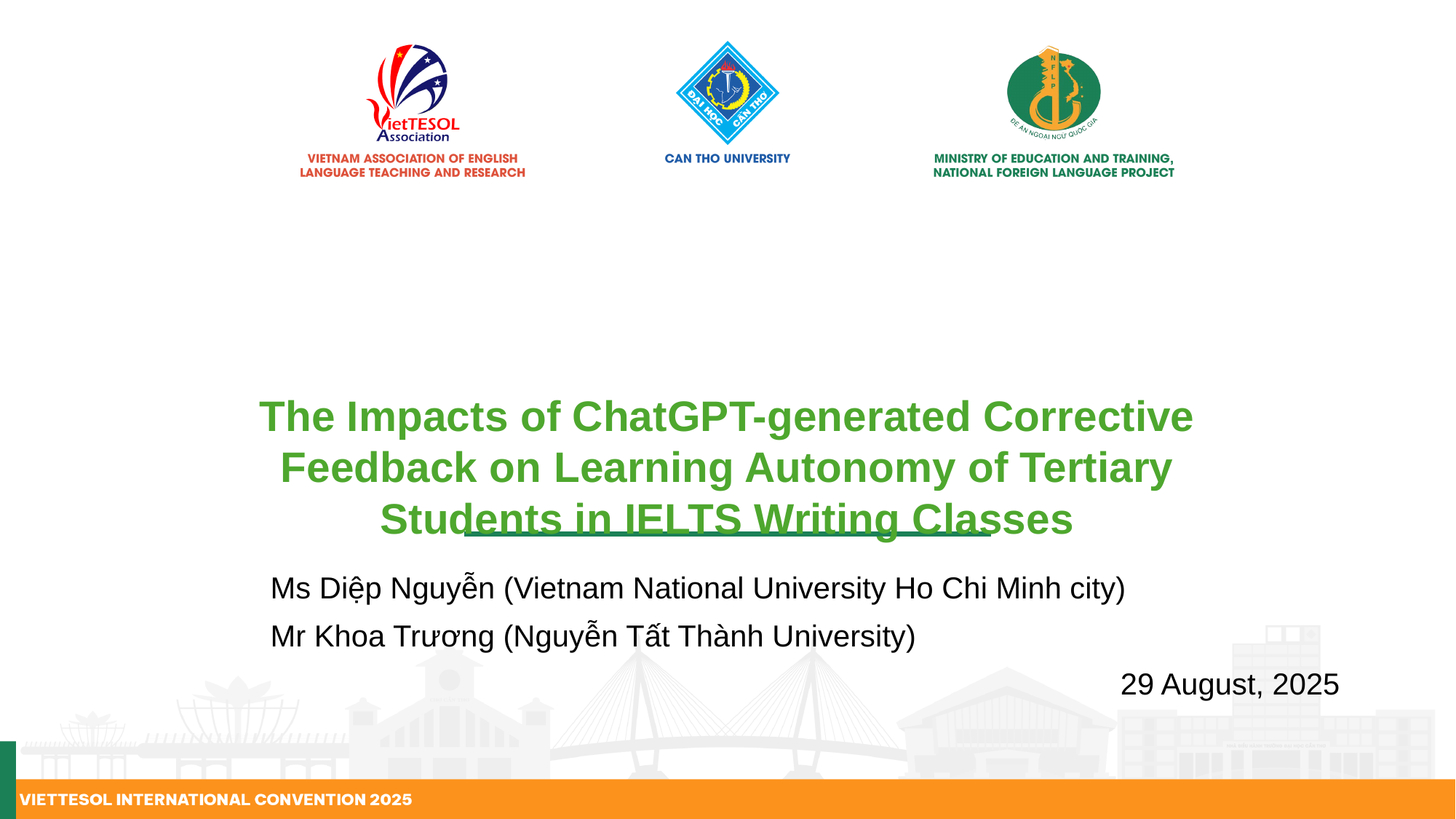

# The Impacts of ChatGPT-generated Corrective Feedback on Learning Autonomy of Tertiary Students in IELTS Writing Classes
Ms Diệp Nguyễn (Vietnam National University Ho Chi Minh city)
Mr Khoa Trương (Nguyễn Tất Thành University)
       29 August, 2025